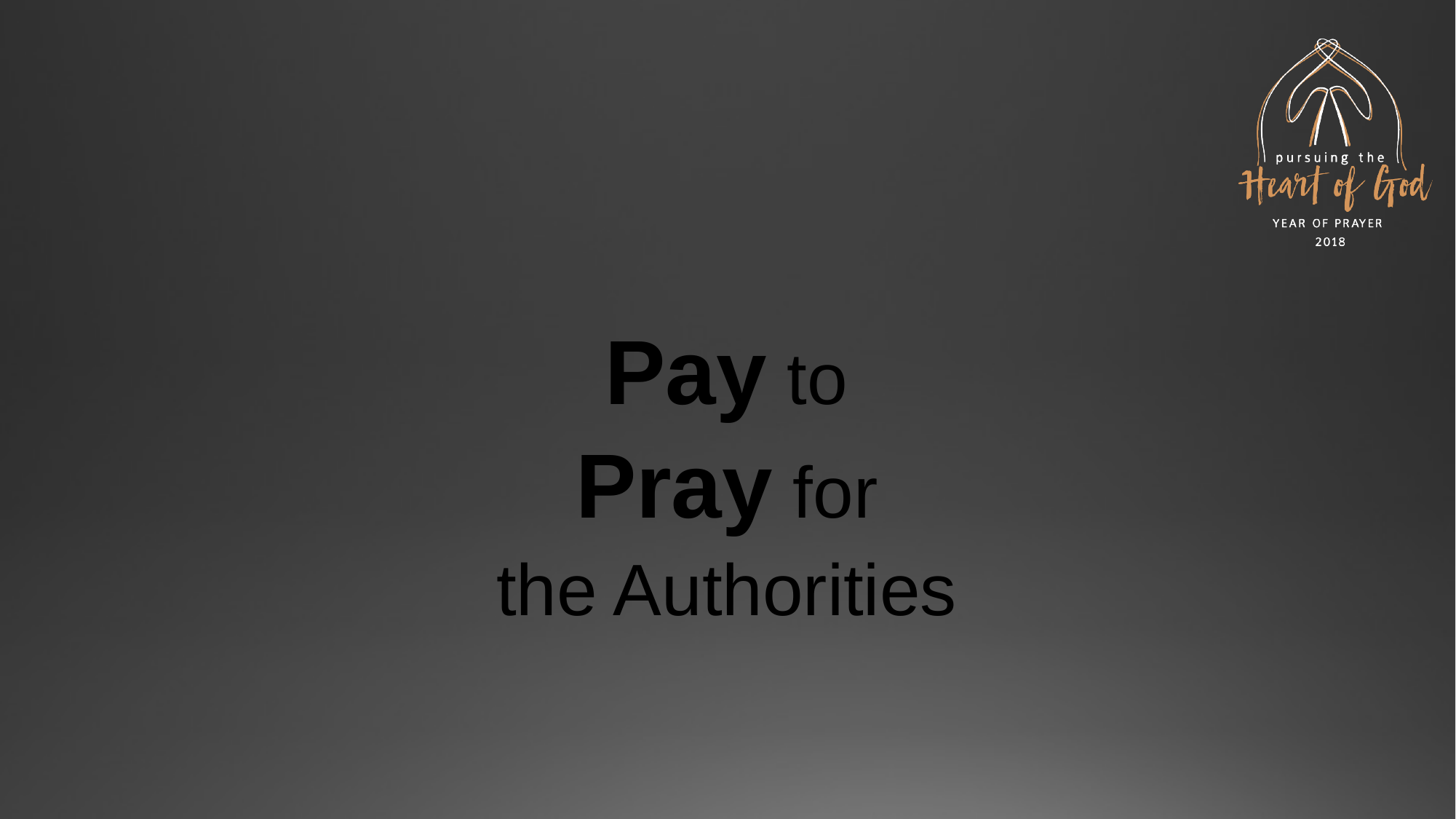

#

Pay to
Pray for
the Authorities